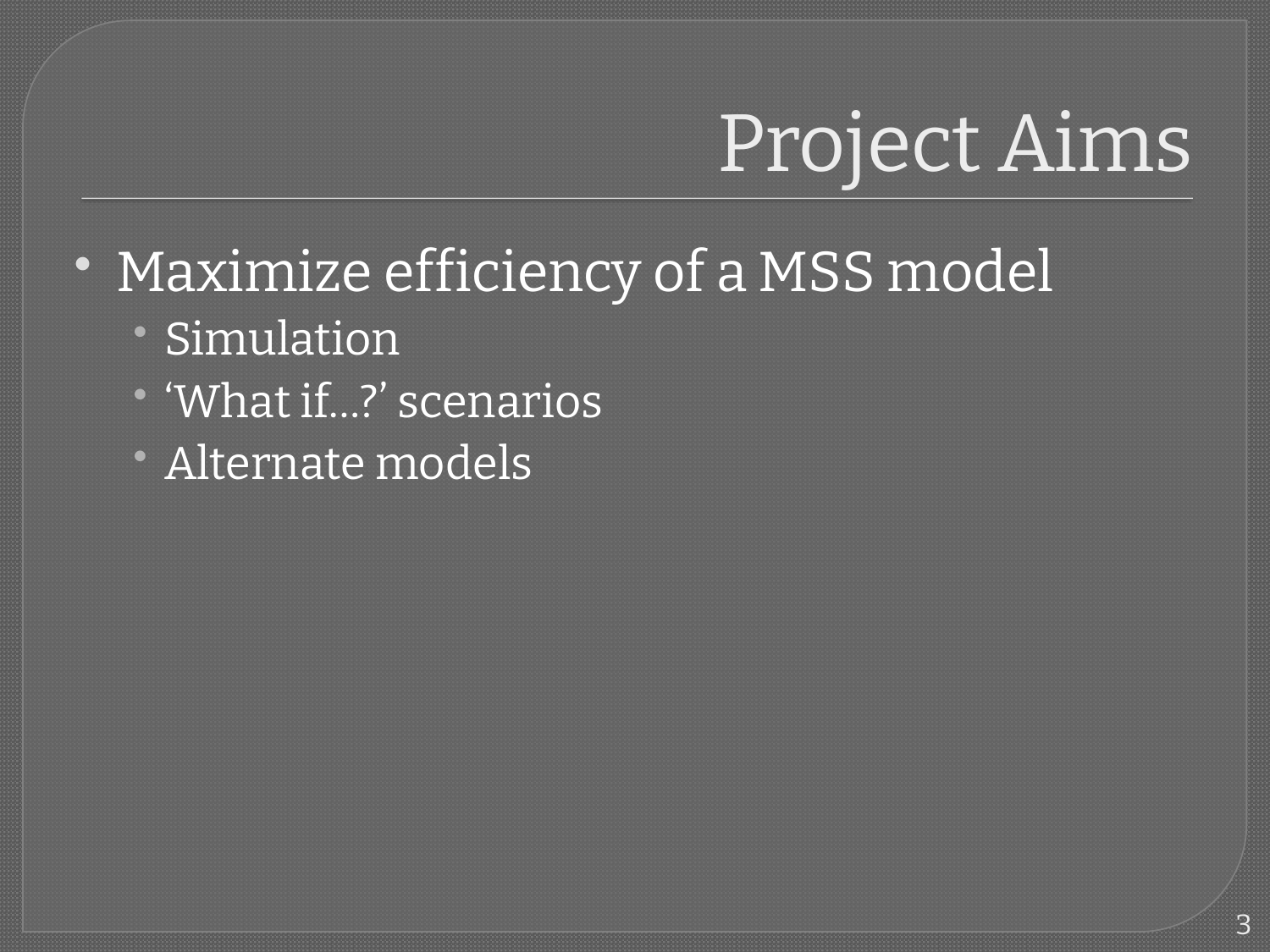

# Project Aims
Maximize efficiency of a MSS model
Simulation
‘What if…?’ scenarios
Alternate models

3